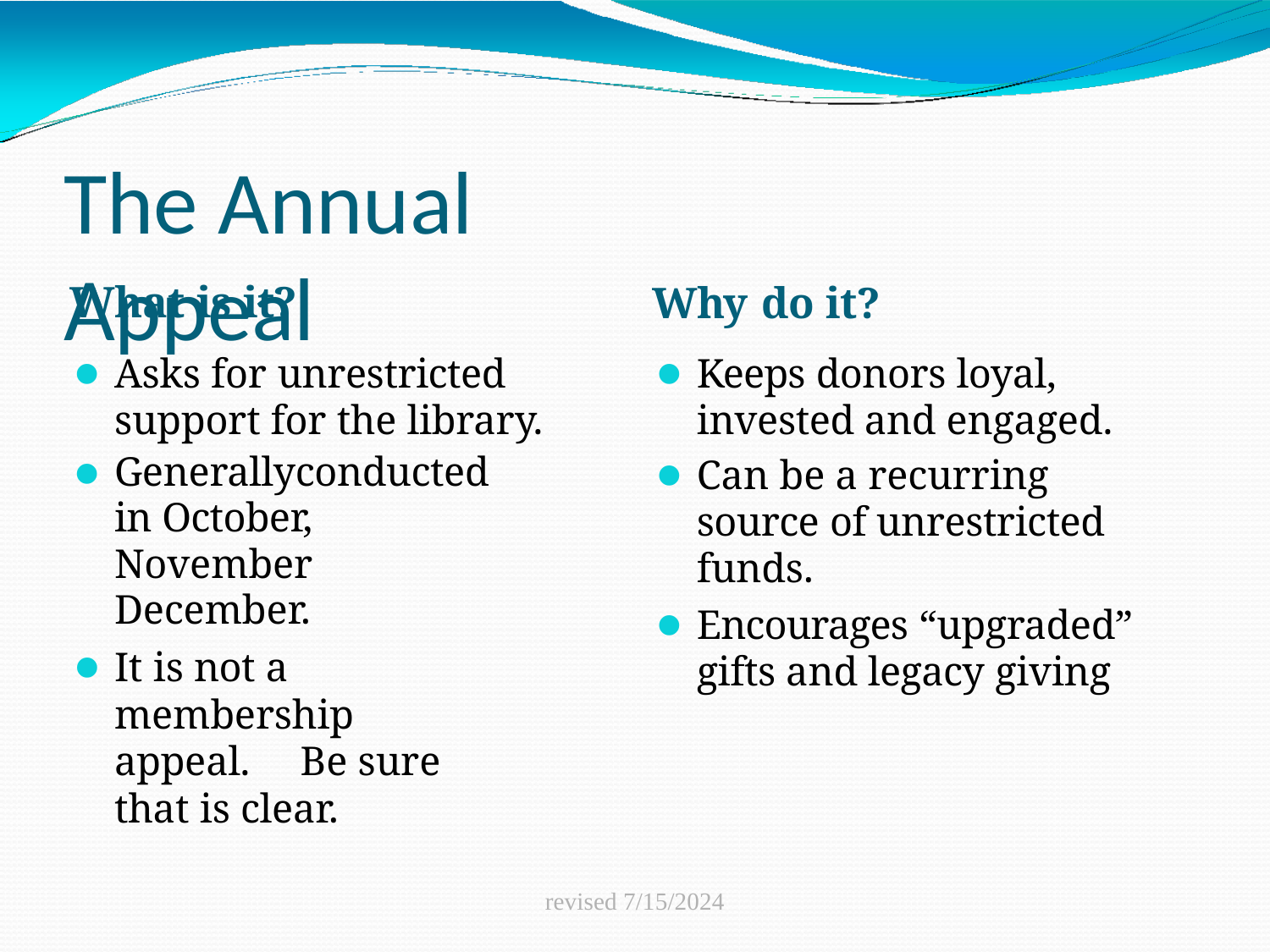

# The Annual Appeal
What is it?
Asks for unrestricted support for the library.
Generallyconducted in October, November December.
It is not a membership
appeal.	Be sure that is clear.
Why	do it?
Keeps donors loyal, invested and engaged.
Can be a recurring source of unrestricted funds.
Encourages “upgraded” gifts and legacy giving
revised 7/15/2024